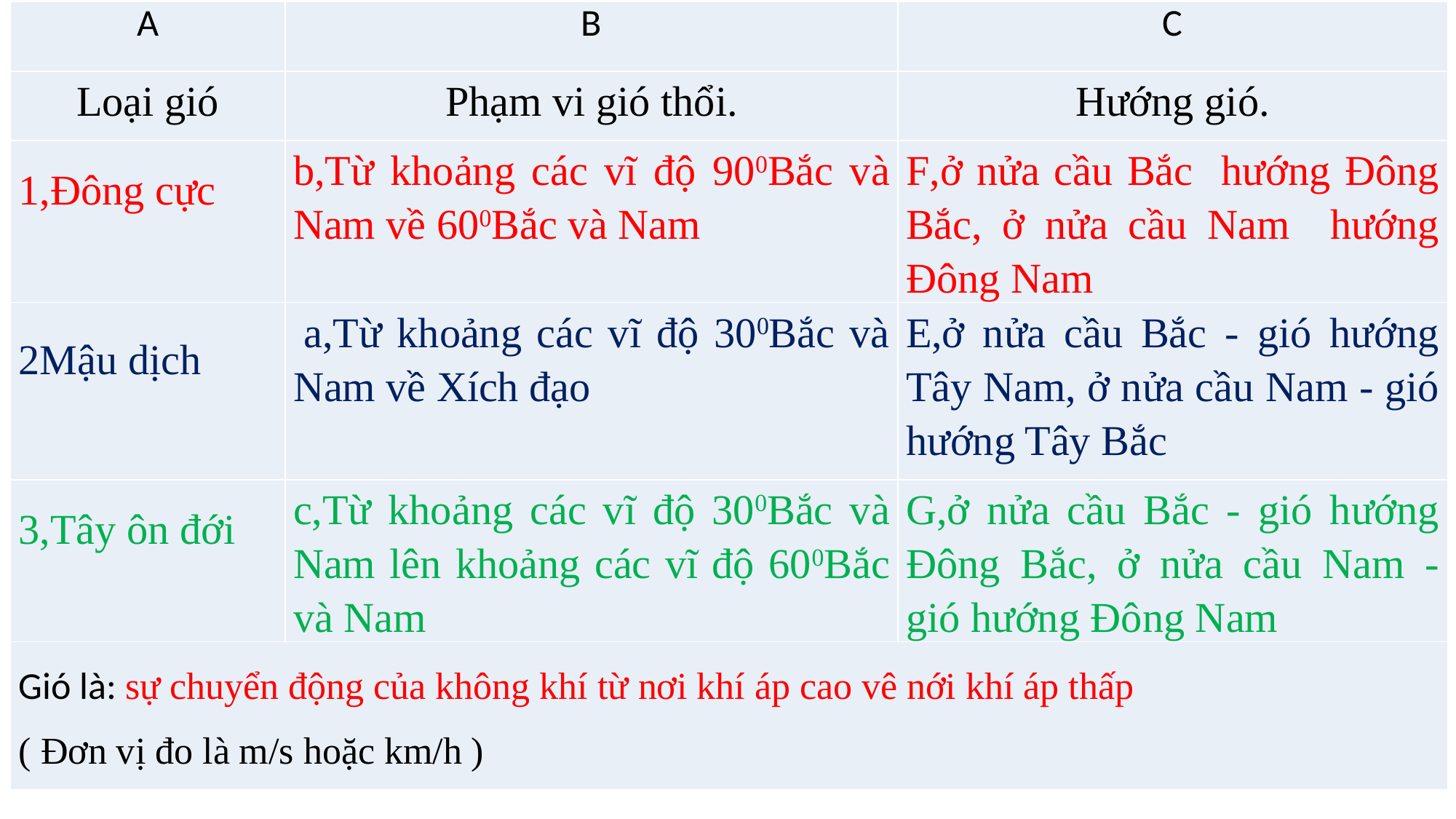

| A | B | C |
| --- | --- | --- |
| Loại gió | Phạm vi gió thổi. | Hướng gió. |
| 1,Đông cực | b,Từ khoảng các vĩ độ 900Bắc và Nam về 600Bắc và Nam | F,ở nửa cầu Bắc hướng Đông Bắc, ở nửa cầu Nam hướng Đông Nam |
| 2Mậu dịch | a,Từ khoảng các vĩ độ 300Bắc và Nam về Xích đạo | E,ở nửa cầu Bắc - gió hướng Tây Nam, ở nửa cầu Nam - gió hướng Tây Bắc |
| 3,Tây ôn đới | c,Từ khoảng các vĩ độ 300Bắc và Nam lên khoảng các vĩ độ 600Bắc và Nam | G,ở nửa cầu Bắc - gió hướng Đông Bắc, ở nửa cầu Nam - gió hướng Đông Nam |
| Gió là: sự chuyển động của không khí từ nơi khí áp cao vê nới khí áp thấp ( Đơn vị đo là m/s hoặc km/h ) |  |  |